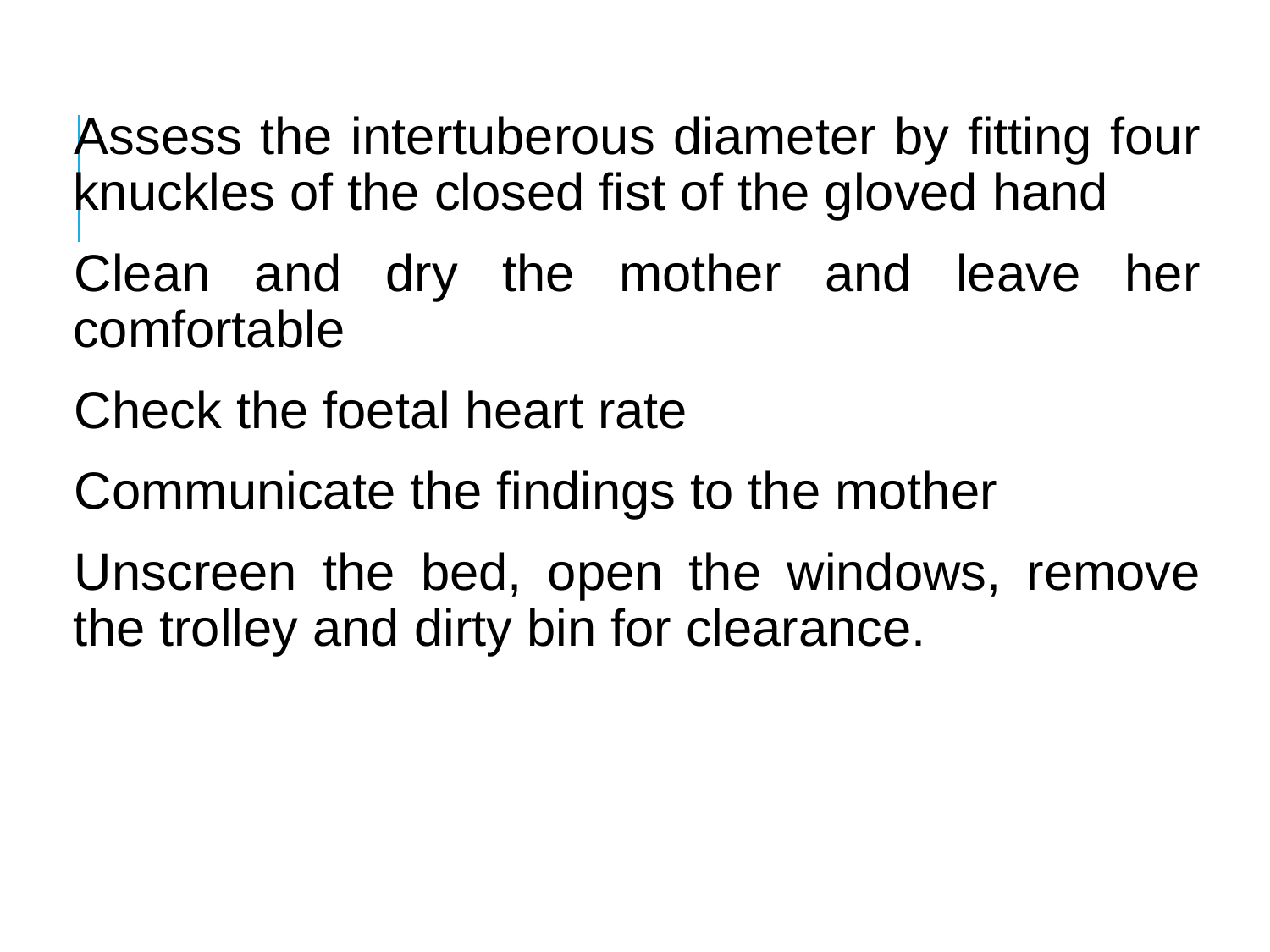

Assess the intertuberous diameter by fitting four knuckles of the closed fist of the gloved hand
Clean and dry the mother and leave her comfortable
Check the foetal heart rate
Communicate the findings to the mother
Unscreen the bed, open the windows, remove the trolley and dirty bin for clearance.